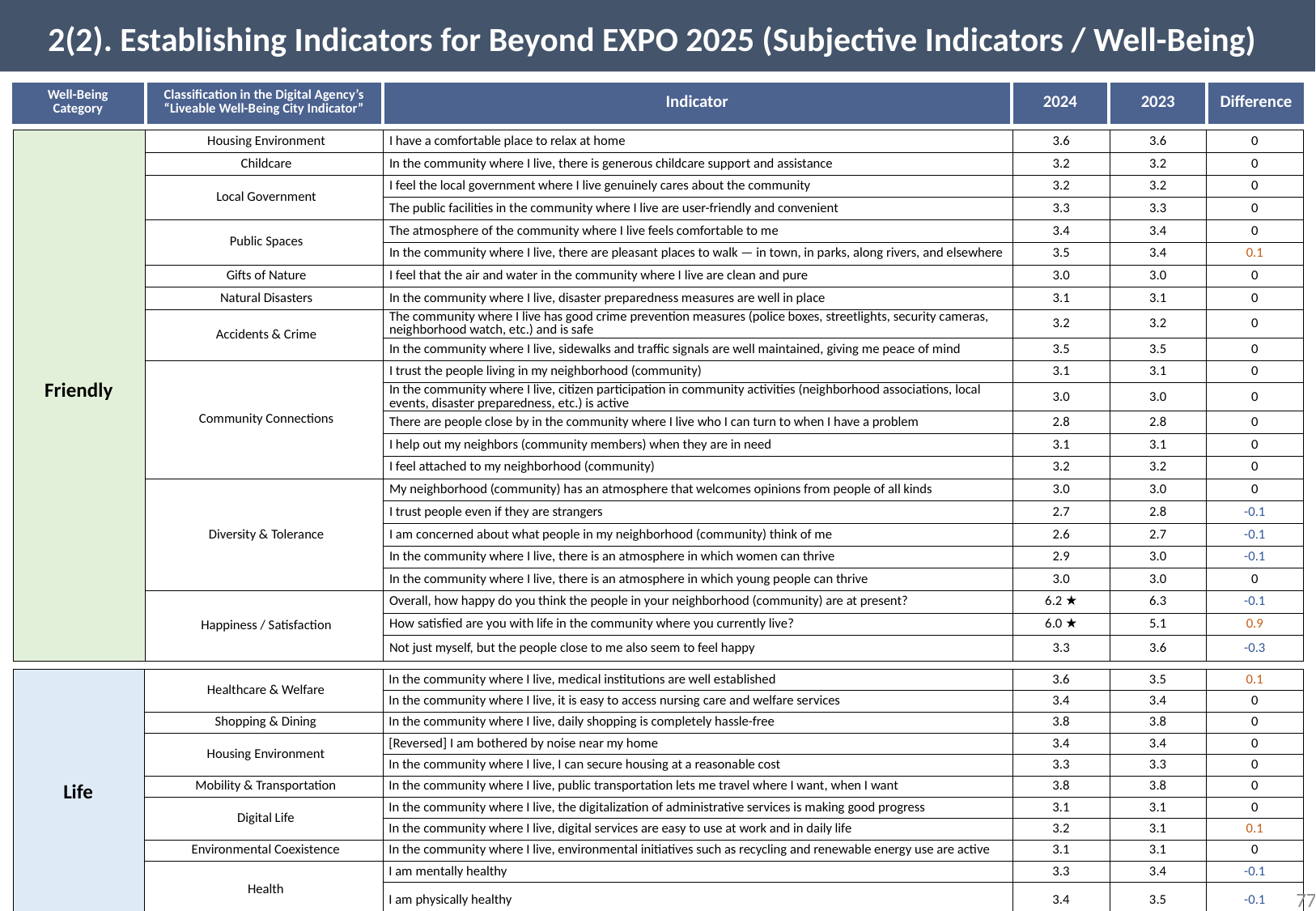

2(2). Establishing Indicators for Beyond EXPO 2025 (Subjective Indicators / Well-Being)
| Well-Being Category | Classification in the Digital Agency’s “Liveable Well-Being City Indicator” | Indicator | 2024 | 2023 | Difference |
| --- | --- | --- | --- | --- | --- |
| Friendly | Housing Environment | I have a comfortable place to relax at home | 3.6 | 3.6 | 0 |
| --- | --- | --- | --- | --- | --- |
|  | Childcare | In the community where I live, there is generous childcare support and assistance | 3.2 | 3.2 | 0 |
|  | Local Government | I feel the local government where I live genuinely cares about the community | 3.2 | 3.2 | 0 |
|  | Local Government | The public facilities in the community where I live are user-friendly and convenient | 3.3 | 3.3 | 0 |
|  | Public Spaces | The atmosphere of the community where I live feels comfortable to me | 3.4 | 3.4 | 0 |
|  | Public Spaces | In the community where I live, there are pleasant places to walk — in town, in parks, along rivers, and elsewhere | 3.5 | 3.4 | 0.1 |
|  | Gifts of Nature | I feel that the air and water in the community where I live are clean and pure | 3.0 | 3.0 | 0 |
|  | Natural Disasters | In the community where I live, disaster preparedness measures are well in place | 3.1 | 3.1 | 0 |
|  | Accidents & Crime | The community where I live has good crime prevention measures (police boxes, streetlights, security cameras, neighborhood watch, etc.) and is safe | 3.2 | 3.2 | 0 |
|  | Accidents & Crime | In the community where I live, sidewalks and traffic signals are well maintained, giving me peace of mind | 3.5 | 3.5 | 0 |
|  | Community Connections | I trust the people living in my neighborhood (community) | 3.1 | 3.1 | 0 |
|  | Community Connections | In the community where I live, citizen participation in community activities (neighborhood associations, local events, disaster preparedness, etc.) is active | 3.0 | 3.0 | 0 |
|  | Community Connections | There are people close by in the community where I live who I can turn to when I have a problem | 2.8 | 2.8 | 0 |
|  | Community Connections | I help out my neighbors (community members) when they are in need | 3.1 | 3.1 | 0 |
|  | Community Connections | I feel attached to my neighborhood (community) | 3.2 | 3.2 | 0 |
|  | Diversity & Tolerance | My neighborhood (community) has an atmosphere that welcomes opinions from people of all kinds | 3.0 | 3.0 | 0 |
|  | Diversity & Tolerance | I trust people even if they are strangers | 2.7 | 2.8 | -0.1 |
|  | Diversity & Tolerance | I am concerned about what people in my neighborhood (community) think of me | 2.6 | 2.7 | -0.1 |
|  | Diversity & Tolerance | In the community where I live, there is an atmosphere in which women can thrive | 2.9 | 3.0 | -0.1 |
|  | Diversity & Tolerance | In the community where I live, there is an atmosphere in which young people can thrive | 3.0 | 3.0 | 0 |
|  | Happiness / Satisfaction | Overall, how happy do you think the people in your neighborhood (community) are at present? | 6.2 ★ | 6.3 | -0.1 |
|  | Happiness / Satisfaction | How satisfied are you with life in the community where you currently live? | 6.0 ★ | 5.1 | 0.9 |
|  | Happiness / Satisfaction | Not just myself, but the people close to me also seem to feel happy | 3.3 | 3.6 | -0.3 |
| Life | Healthcare & Welfare | In the community where I live, medical institutions are well established | 3.6 | 3.5 | 0.1 |
| --- | --- | --- | --- | --- | --- |
|  | Healthcare & Welfare | In the community where I live, it is easy to access nursing care and welfare services | 3.4 | 3.4 | 0 |
|  | Shopping & Dining | In the community where I live, daily shopping is completely hassle-free | 3.8 | 3.8 | 0 |
|  | Housing Environment | [Reversed] I am bothered by noise near my home | 3.4 | 3.4 | 0 |
|  | Housing Environment | In the community where I live, I can secure housing at a reasonable cost | 3.3 | 3.3 | 0 |
|  | Mobility & Transportation | In the community where I live, public transportation lets me travel where I want, when I want | 3.8 | 3.8 | 0 |
|  | Digital Life | In the community where I live, the digitalization of administrative services is making good progress | 3.1 | 3.1 | 0 |
|  | Digital Life | In the community where I live, digital services are easy to use at work and in daily life | 3.2 | 3.1 | 0.1 |
|  | Environmental Coexistence | In the community where I live, environmental initiatives such as recycling and renewable energy use are active | 3.1 | 3.1 | 0 |
|  | Health | I am mentally healthy | 3.3 | 3.4 | -0.1 |
|  | Health | I am physically healthy | 3.4 | 3.5 | -0.1 |
77